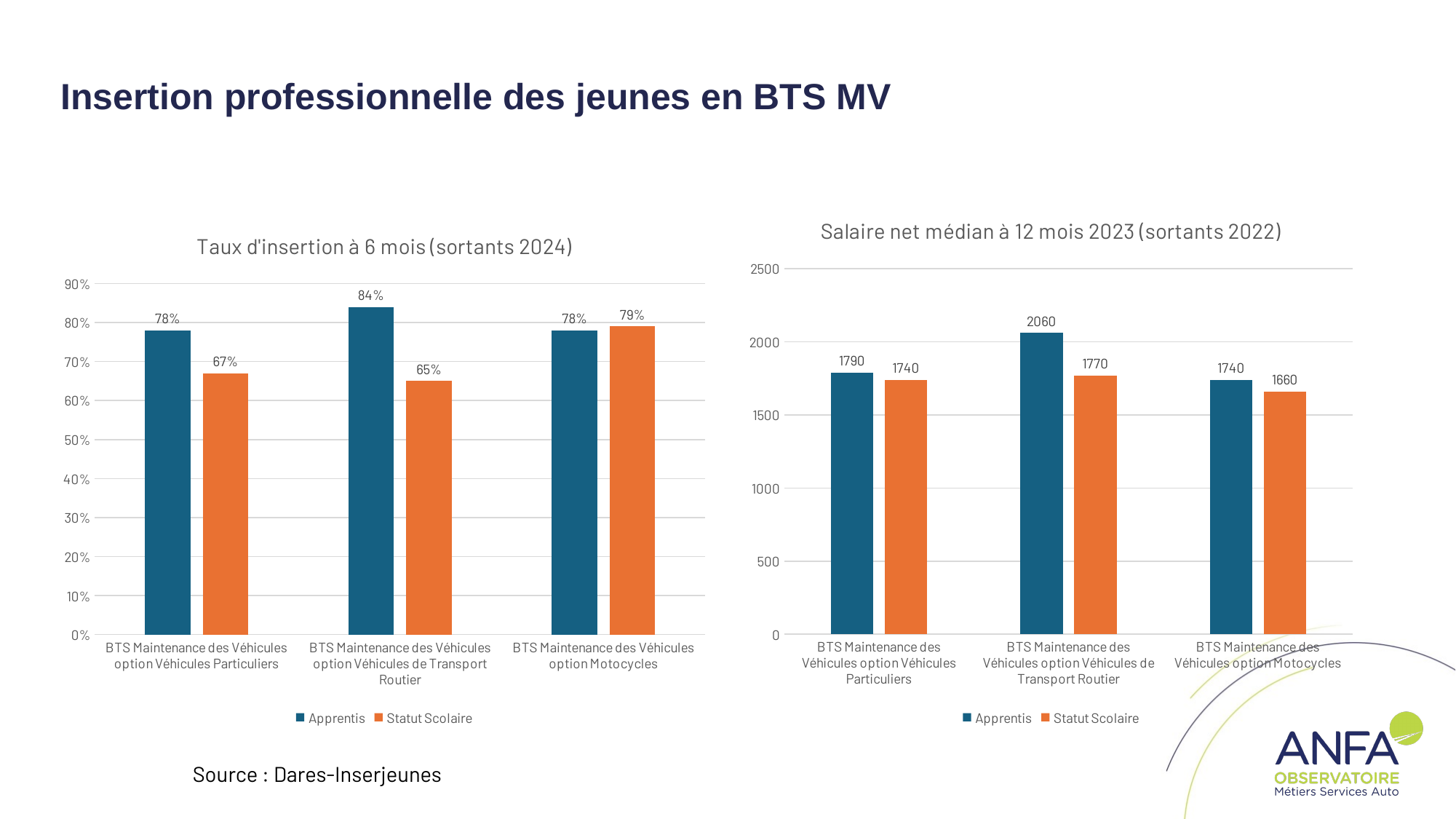

# Insertion professionnelle des jeunes en BTS MV

### Chart: Salaire net médian à 12 mois 2023 (sortants 2022)

| Category | Apprentis | Statut Scolaire |
|---|---|---|
| BTS Maintenance des Véhicules option Véhicules Particuliers | 1790.0 | 1740.0 |
| BTS Maintenance des Véhicules option Véhicules de Transport Routier | 2060.0 | 1770.0 |
| BTS Maintenance des Véhicules option Motocycles | 1740.0 | 1660.0 |

### Chart: Taux d'insertion à 6 mois (sortants 2024)

| Category | Apprentis | Statut Scolaire |
|---|---|---|
| BTS Maintenance des Véhicules option Véhicules Particuliers | 0.78 | 0.67 |
| BTS Maintenance des Véhicules option Véhicules de Transport Routier | 0.84 | 0.65 |
| BTS Maintenance des Véhicules option Motocycles | 0.78 | 0.79 |
Source : Dares-Inserjeunes